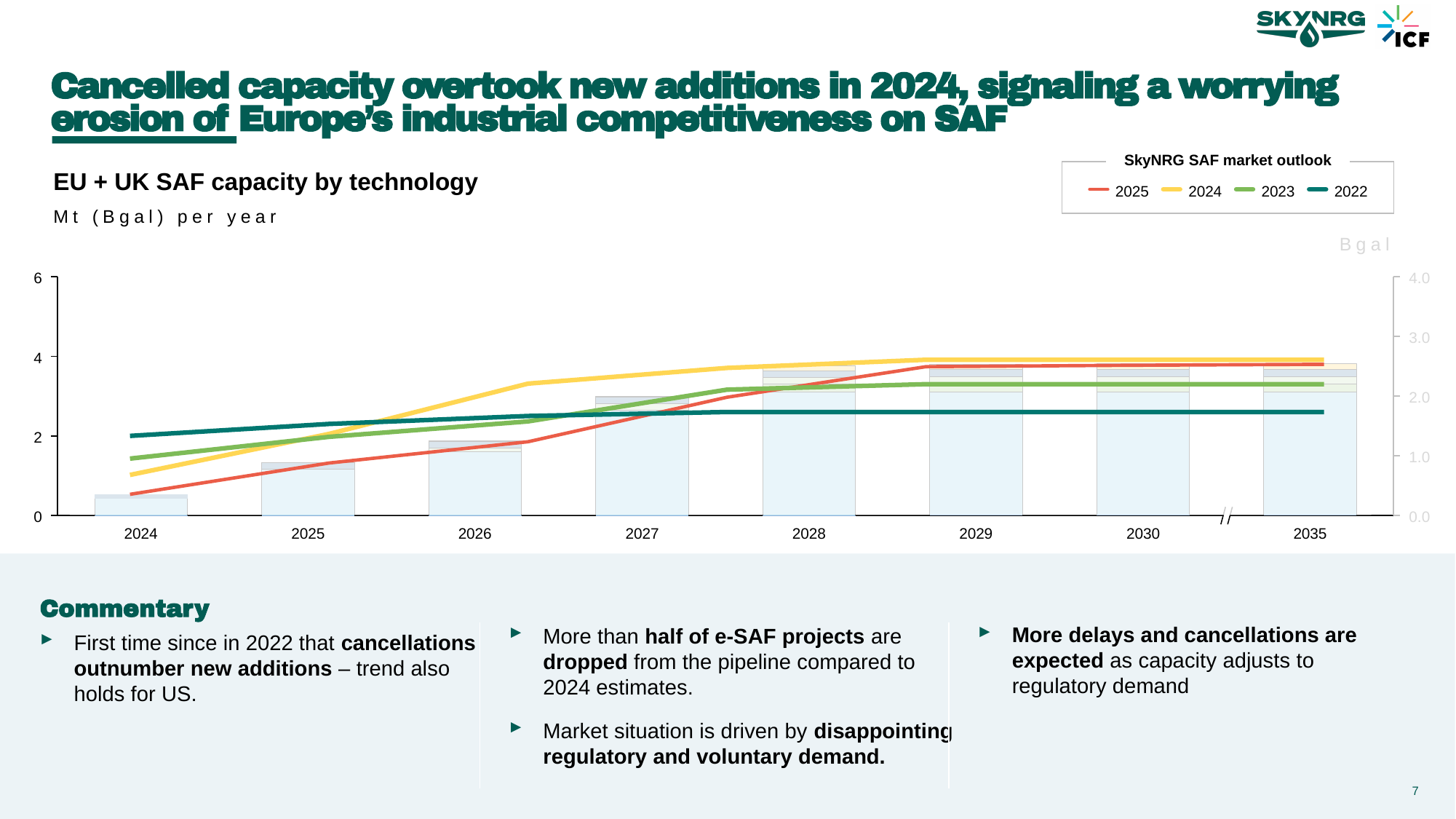

Cancelled capacity overtook new additions in 2024, signaling a worrying erosion of Europe’s industrial competitiveness on SAF
SkyNRG SAF market outlook

EU + UK SAF capacity by technology
Mt (Bgal) per year
2025
2024
2023
2022

Bgal

6
4.0

### Chart

| Category |  |  |  |  |  |  |  |  |
|---|---|---|---|---|---|---|---|---|

### Chart

| Category |  |  |  |  |
|---|---|---|---|---|
3.0
4
2.0
2
1.0
0
0.0

2024
2025
2026
2027
2028
2029
2030
2035

Commentary
More delays and cancellations are expected as capacity adjusts to regulatory demand
More than half of e-SAF projects are dropped from the pipeline compared to 2024 estimates.
Market situation is driven by disappointing regulatory and voluntary demand.

First time since in 2022 that cancellations outnumber new additions – trend also holds for US.
7